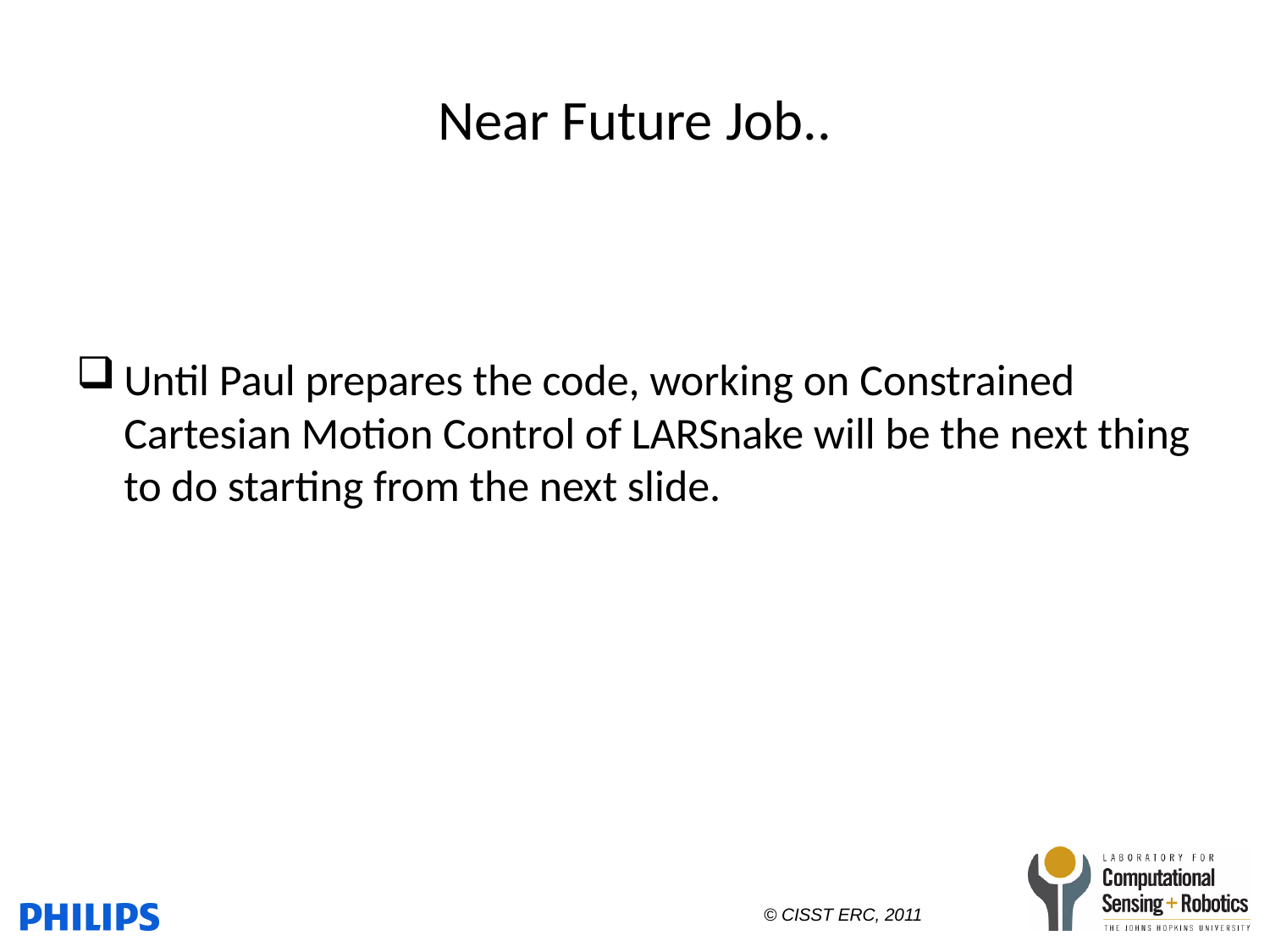

# Near Future Job..

Until Paul prepares the code, working on Constrained Cartesian Motion Control of LARSnake will be the next thing to do starting from the next slide.